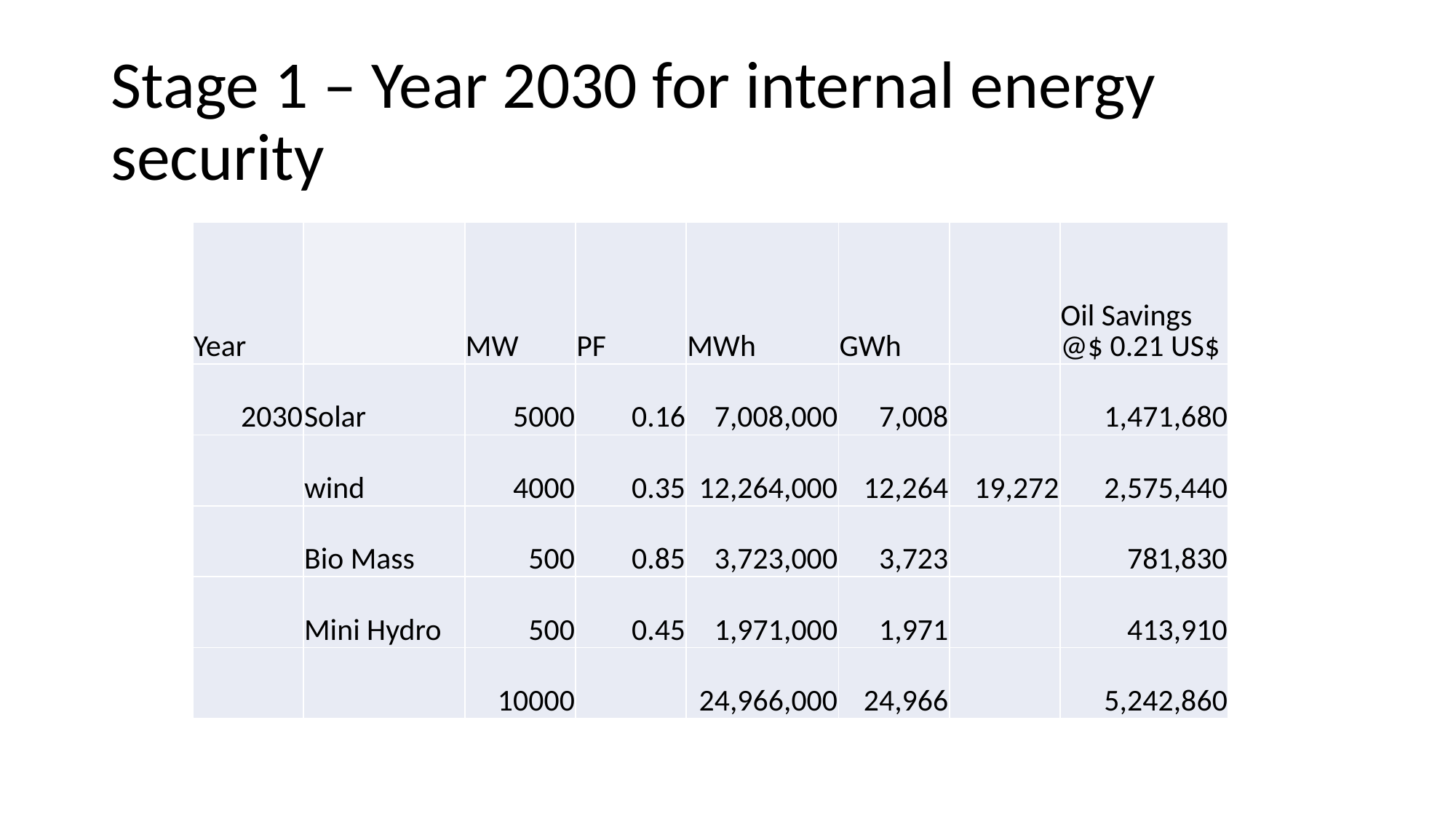

# Stage 1 – Year 2030 for internal energy security
| Year |  | MW | PF | MWh | GWh |  | Oil Savings @$ 0.21 US$ |
| --- | --- | --- | --- | --- | --- | --- | --- |
| 2030 | Solar | 5000 | 0.16 | 7,008,000 | 7,008 |  | 1,471,680 |
|  | wind | 4000 | 0.35 | 12,264,000 | 12,264 | 19,272 | 2,575,440 |
|  | Bio Mass | 500 | 0.85 | 3,723,000 | 3,723 |  | 781,830 |
|  | Mini Hydro | 500 | 0.45 | 1,971,000 | 1,971 |  | 413,910 |
|  |  | 10000 |  | 24,966,000 | 24,966 |  | 5,242,860 |